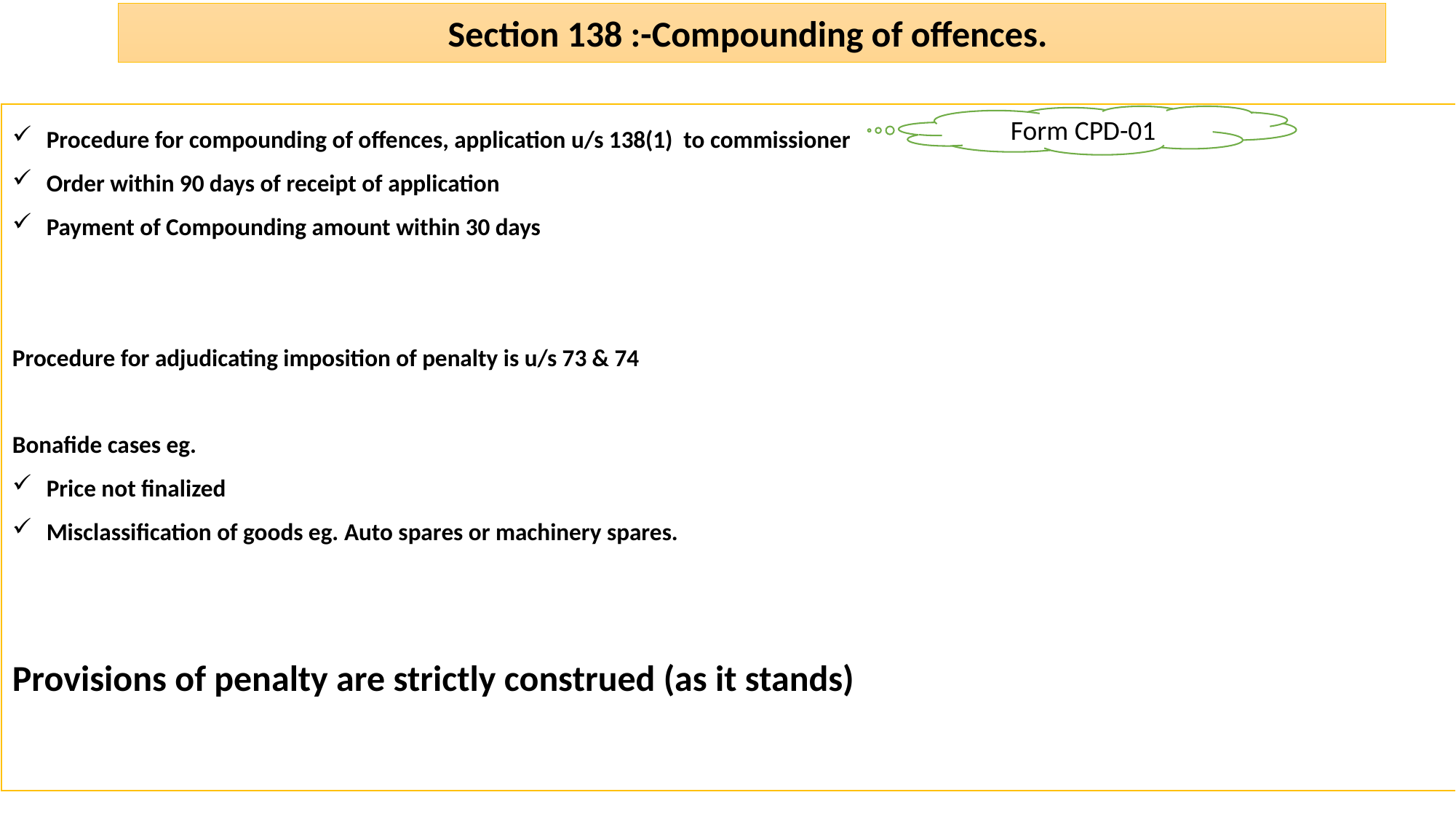

Section 138 :-Compounding of offences.
Procedure for compounding of offences, application u/s 138(1)  to commissioner
Order within 90 days of receipt of application
Payment of Compounding amount within 30 days

Procedure for adjudicating imposition of penalty is u/s 73 & 74

Bonafide cases eg.
Price not finalized
Misclassification of goods eg. Auto spares or machinery spares.

Provisions of penalty are strictly construed (as it stands)

Form CPD-01